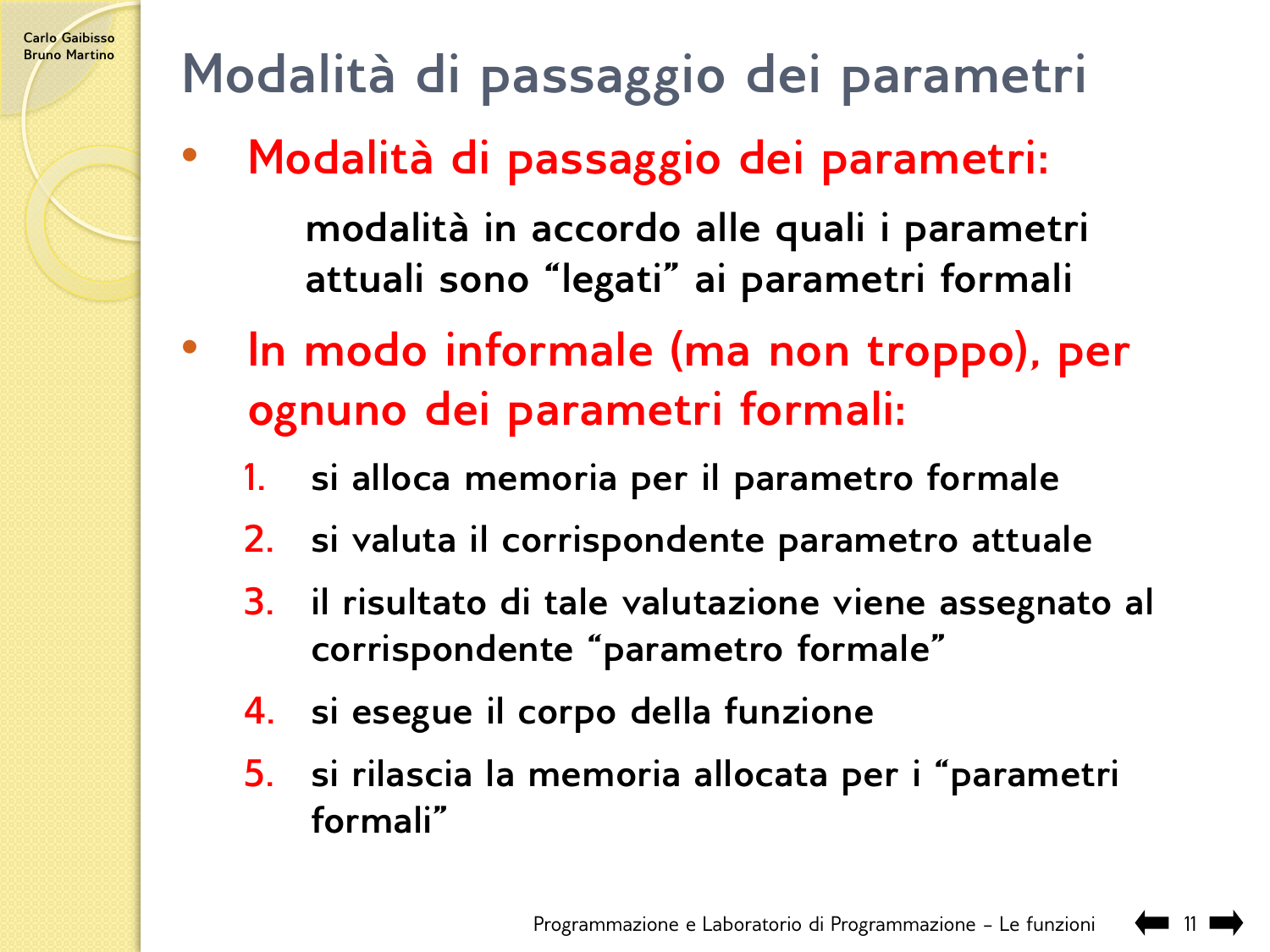

# Modalità di passaggio dei parametri
Modalità di passaggio dei parametri:
	modalità in accordo alle quali i parametri attuali sono “legati” ai parametri formali
In modo informale (ma non troppo), per ognuno dei parametri formali:
si alloca memoria per il parametro formale
si valuta il corrispondente parametro attuale
il risultato di tale valutazione viene assegnato al corrispondente “parametro formale”
si esegue il corpo della funzione
si rilascia la memoria allocata per i “parametri formali”
Programmazione e Laboratorio di Programmazione – Le funzioni
11